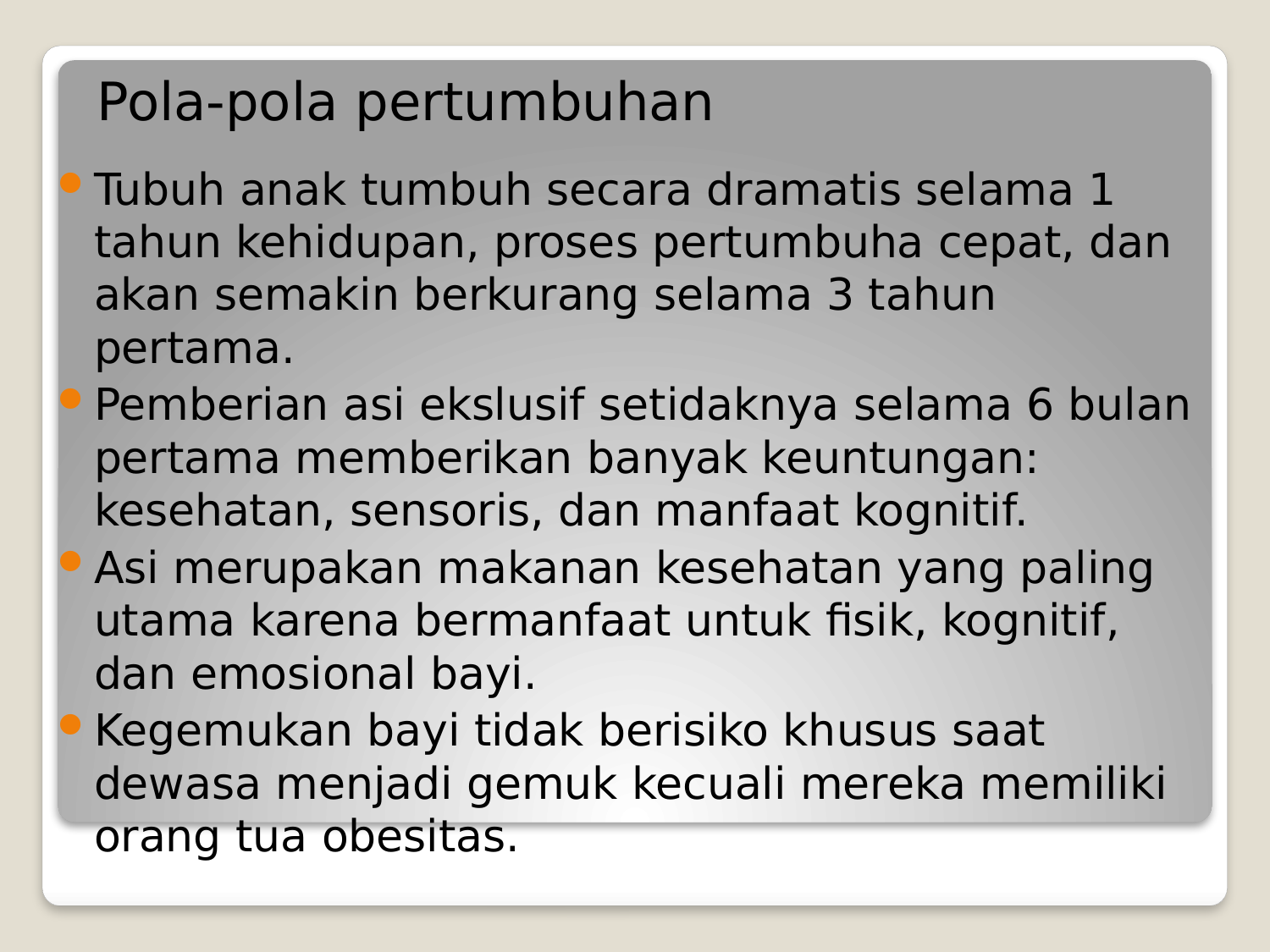

# Pola-pola pertumbuhan
Tubuh anak tumbuh secara dramatis selama 1 tahun kehidupan, proses pertumbuha cepat, dan akan semakin berkurang selama 3 tahun pertama.
Pemberian asi ekslusif setidaknya selama 6 bulan pertama memberikan banyak keuntungan: kesehatan, sensoris, dan manfaat kognitif.
Asi merupakan makanan kesehatan yang paling utama karena bermanfaat untuk fisik, kognitif, dan emosional bayi.
Kegemukan bayi tidak berisiko khusus saat dewasa menjadi gemuk kecuali mereka memiliki orang tua obesitas.